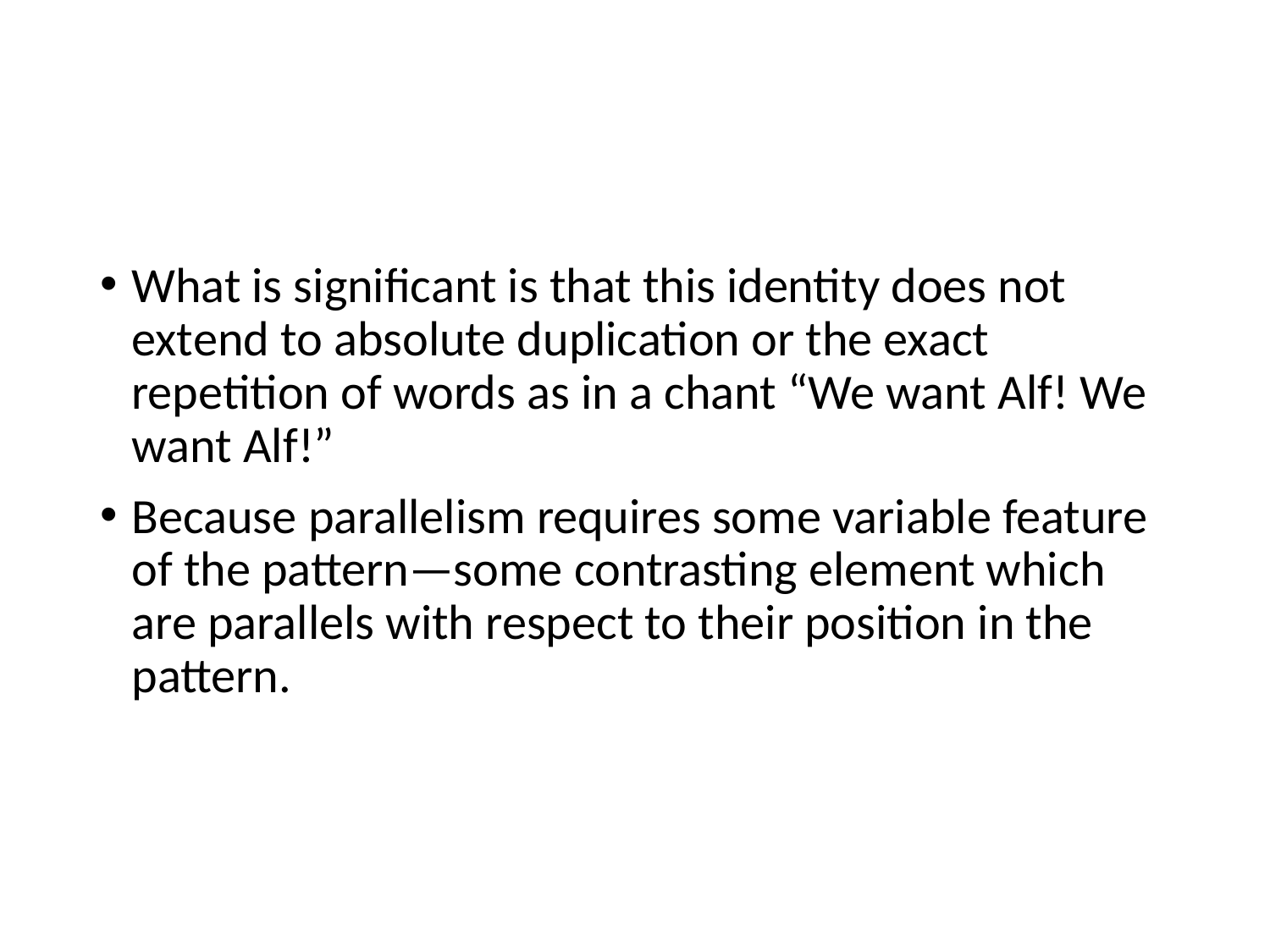

#
What is significant is that this identity does not extend to absolute duplication or the exact repetition of words as in a chant “We want Alf! We want Alf!”
Because parallelism requires some variable feature of the pattern—some contrasting element which are parallels with respect to their position in the pattern.